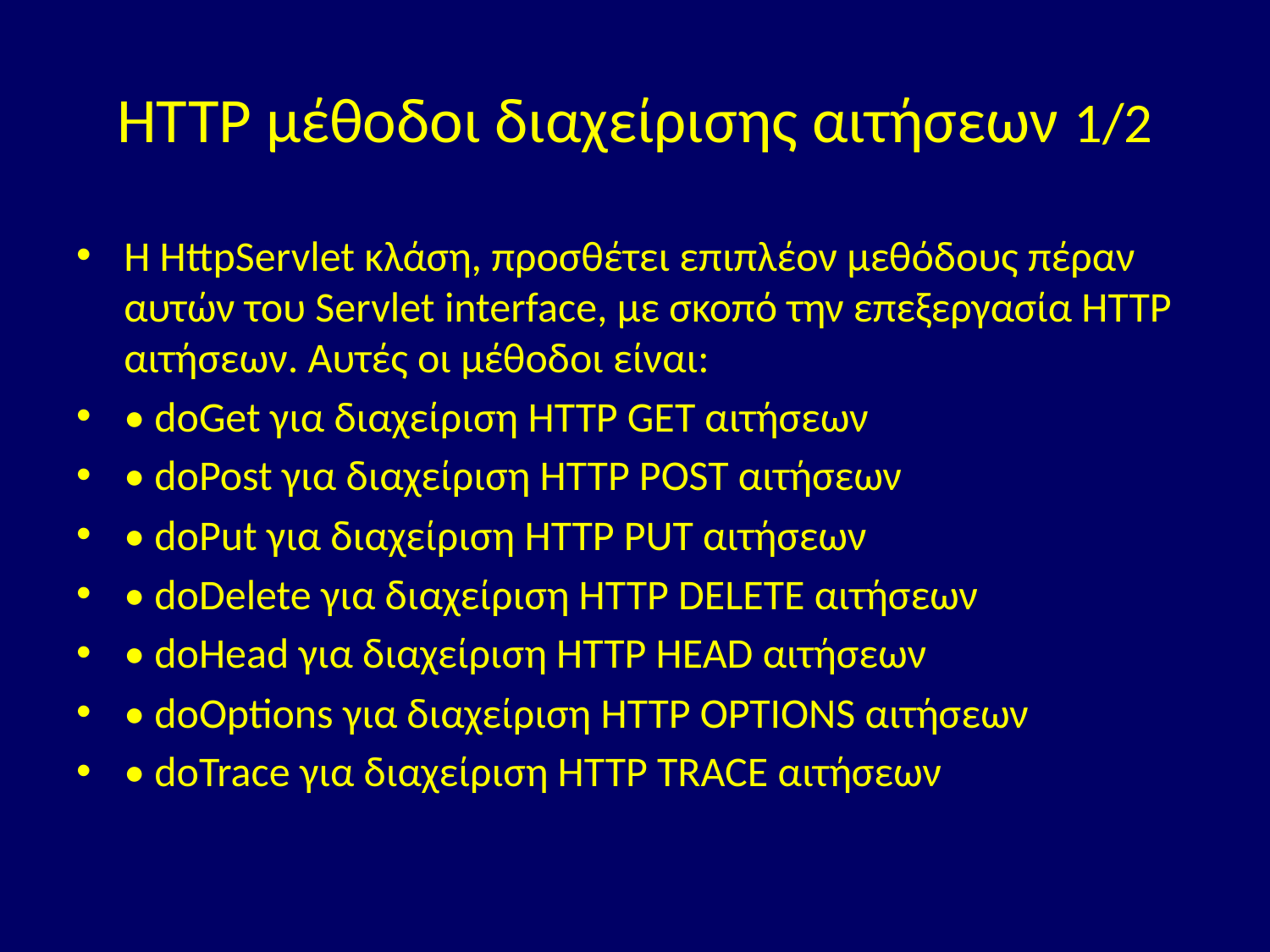

# HTTP μέθοδοι διαχείρισης αιτήσεων 1/2
Η HttpServlet κλάση, προσθέτει επιπλέον μεθόδους πέραν αυτών του Servlet interface, με σκοπό την επεξεργασία HTTP αιτήσεων. Αυτές οι μέθοδοι είναι:
• doGet για διαχείριση HTTP GET αιτήσεων
• doPost για διαχείριση HTTP POST αιτήσεων
• doPut για διαχείριση HTTP PUT αιτήσεων
• doDelete για διαχείριση HTTP DELETE αιτήσεων
• doHead για διαχείριση HTTP HEAD αιτήσεων
• doOptions για διαχείριση HTTP OPTIONS αιτήσεων
• doTrace για διαχείριση HTTP TRACE αιτήσεων